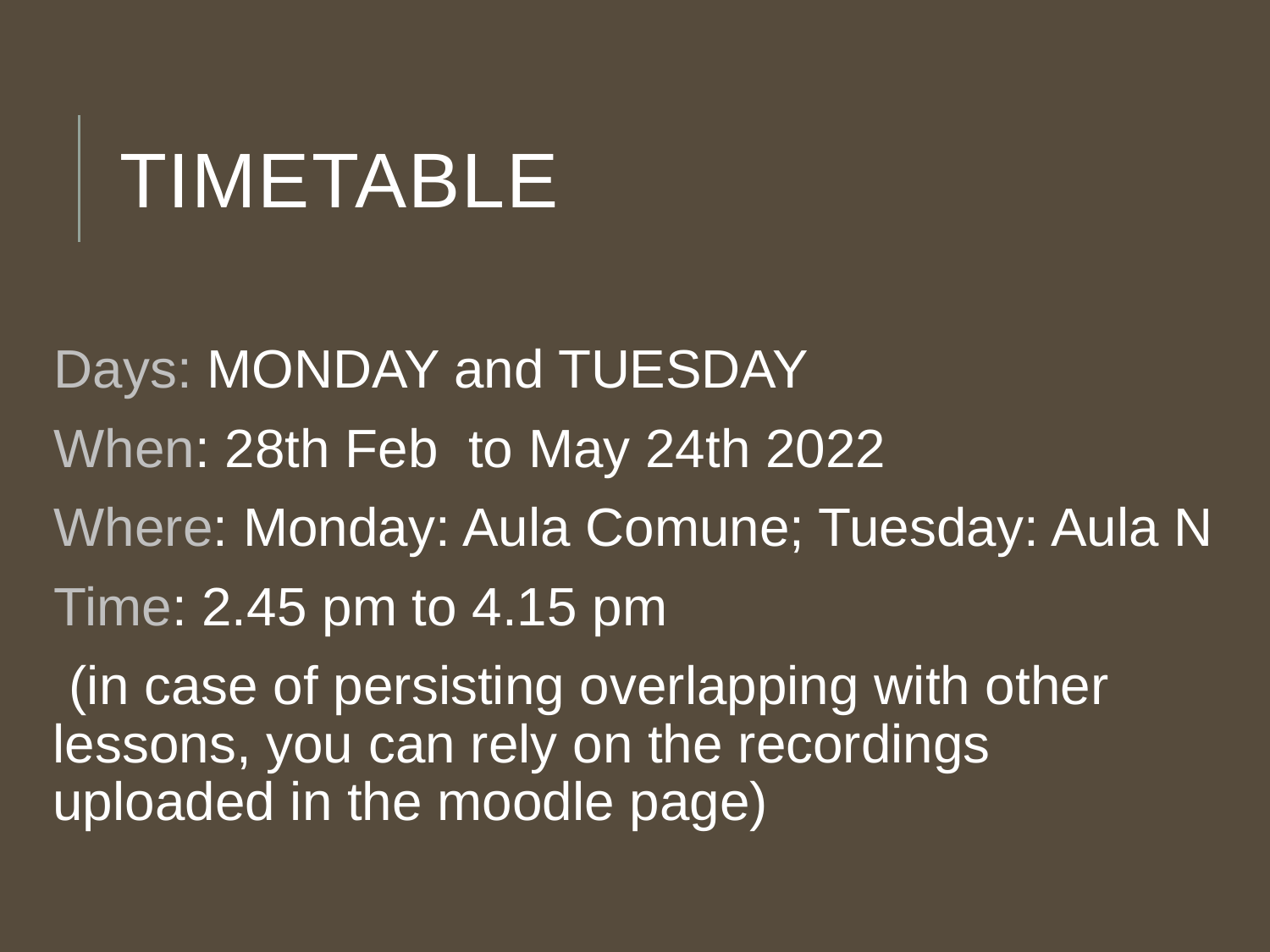

# timetable

Days: MONDAY and TUESDAY
When: 28th Feb  to May 24th 2022
Where: Monday: Aula Comune; Tuesday: Aula N
Time: 2.45 pm to 4.15 pm
 (in case of persisting overlapping with other lessons, you can rely on the recordings uploaded in the moodle page)